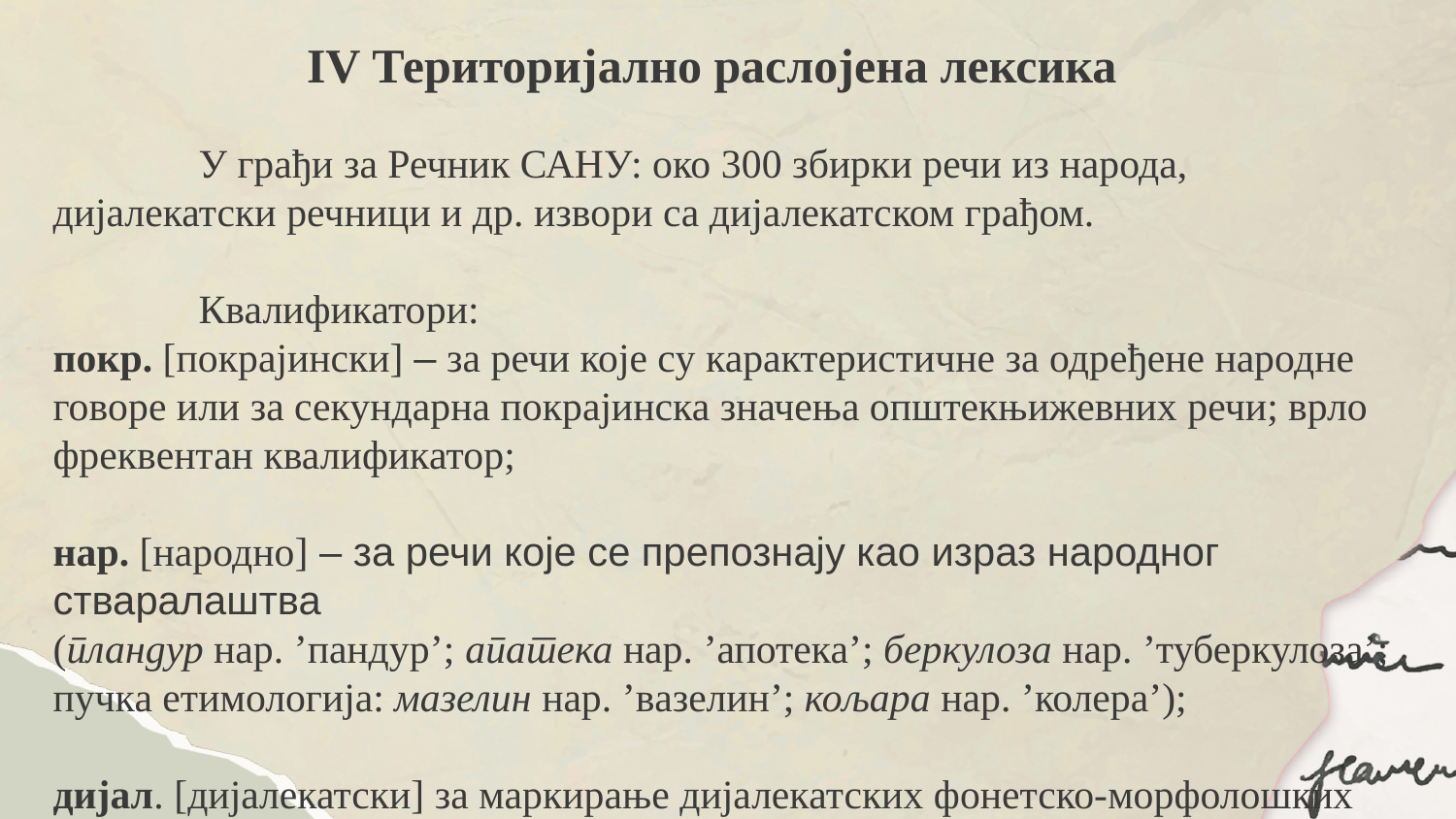

# IV Територијално раслојена лексика
	У грађи за Речник САНУ: око 300 збирки речи из народа,  дијалекатски речници и др. извори са дијалекатском грађом.

	Квалификатори:
покр. [покрајински] – за речи које су карактеристичне за одређене народне говоре или за секундарна покрајинска значења општекњижевних речи; врло фреквентан квалификатор;

нар. [народно] – за речи које се препознају као израз народног стваралаштва
(пландур нар. ʼпандурʼ; апатека нар. ʼапотекаʼ; беркулоза нар. ʼтуберкулозаʼ; пучка етимологија: мазелин нар. ʼвазелинʼ; кољара нар. ʼколераʼ);

дијал. [дијалекатски] за маркирање дијалекатских фонетско-морфолошких обележја (оризонт дијал. ʼхоризонтʼ; наређивати, -еђујем (дијал. наређивам).